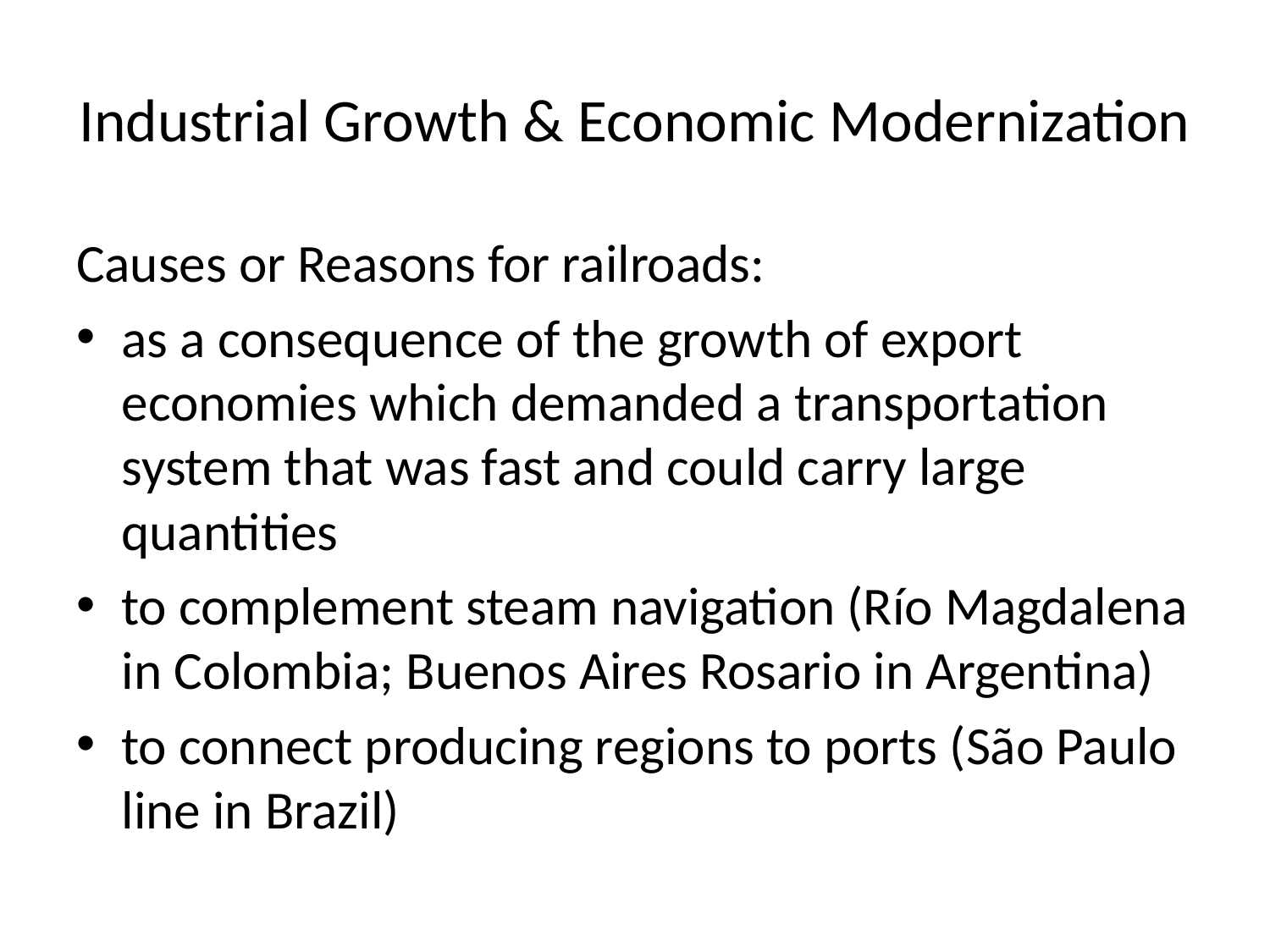

# Industrial Growth & Economic Modernization
Causes or Reasons for railroads:
as a consequence of the growth of export economies which demanded a transportation system that was fast and could carry large quantities
to complement steam navigation (Río Magdalena in Colombia; Buenos Aires Rosario in Argentina)
to connect producing regions to ports (São Paulo line in Brazil)